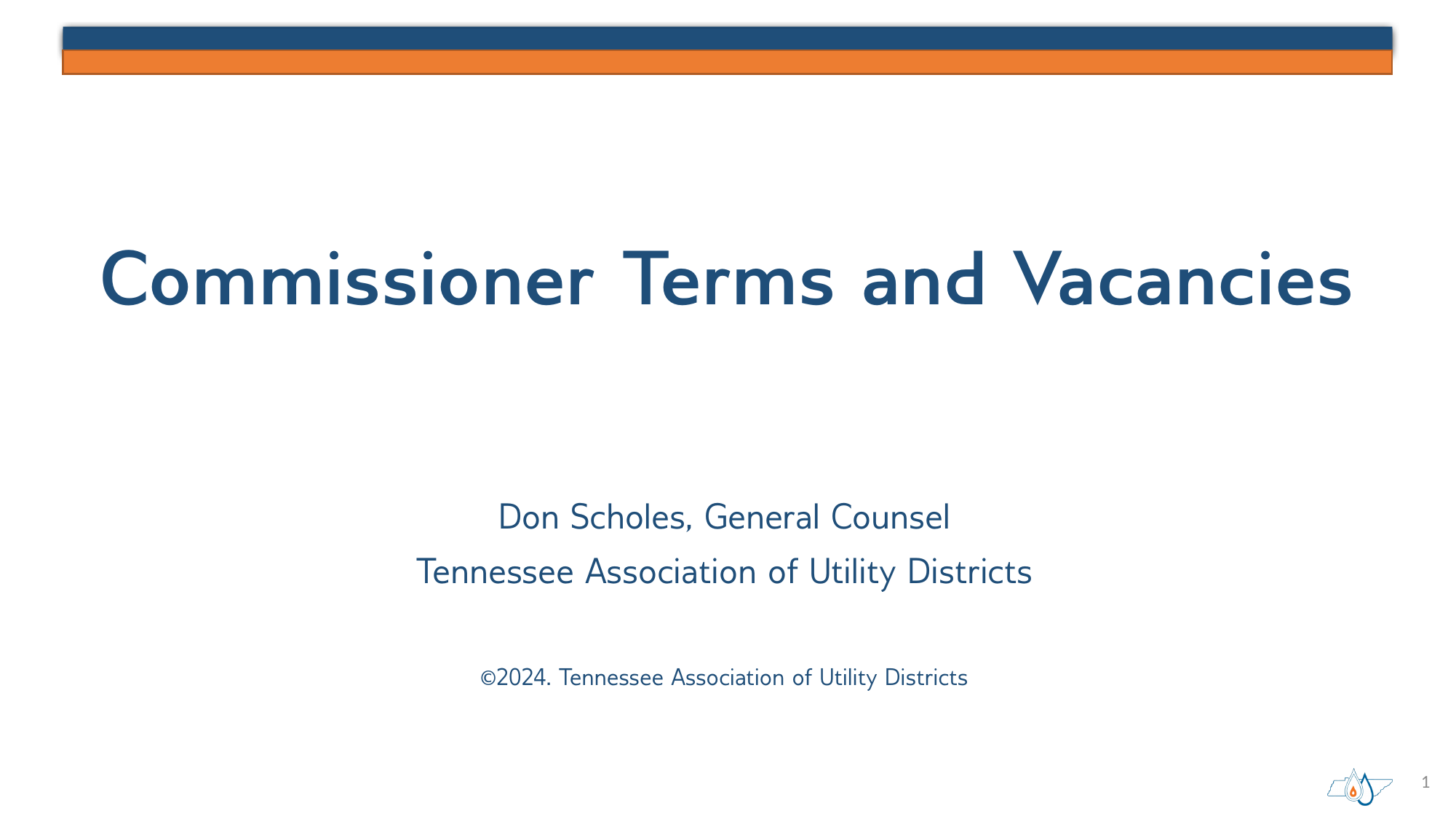

# Commissioner Terms and Vacancies
Don Scholes, General Counsel
Tennessee Association of Utility Districts

©2024. Tennessee Association of Utility Districts

1